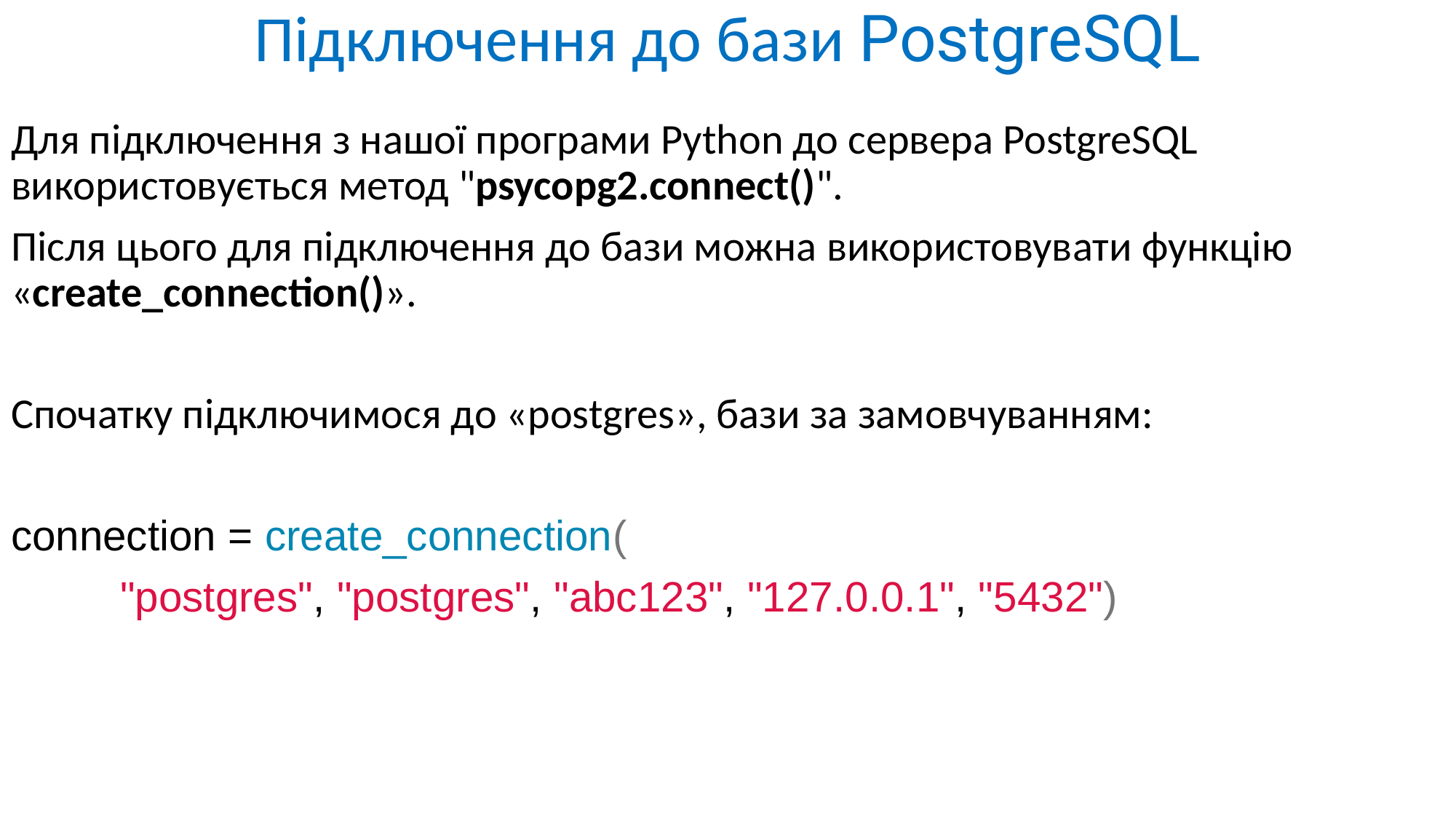

# Підключення до бази PostgreSQL
Для підключення з нашої програми Python до сервера PostgreSQL використовується метод "psycopg2.connect()".
Після цього для підключення до бази можна використовувати функцію «create_connection()».

Спочатку підключимося до «postgres», бази за замовчуванням:

connection = create_connection(
	"postgres", "postgres", "abc123", "127.0.0.1", "5432")